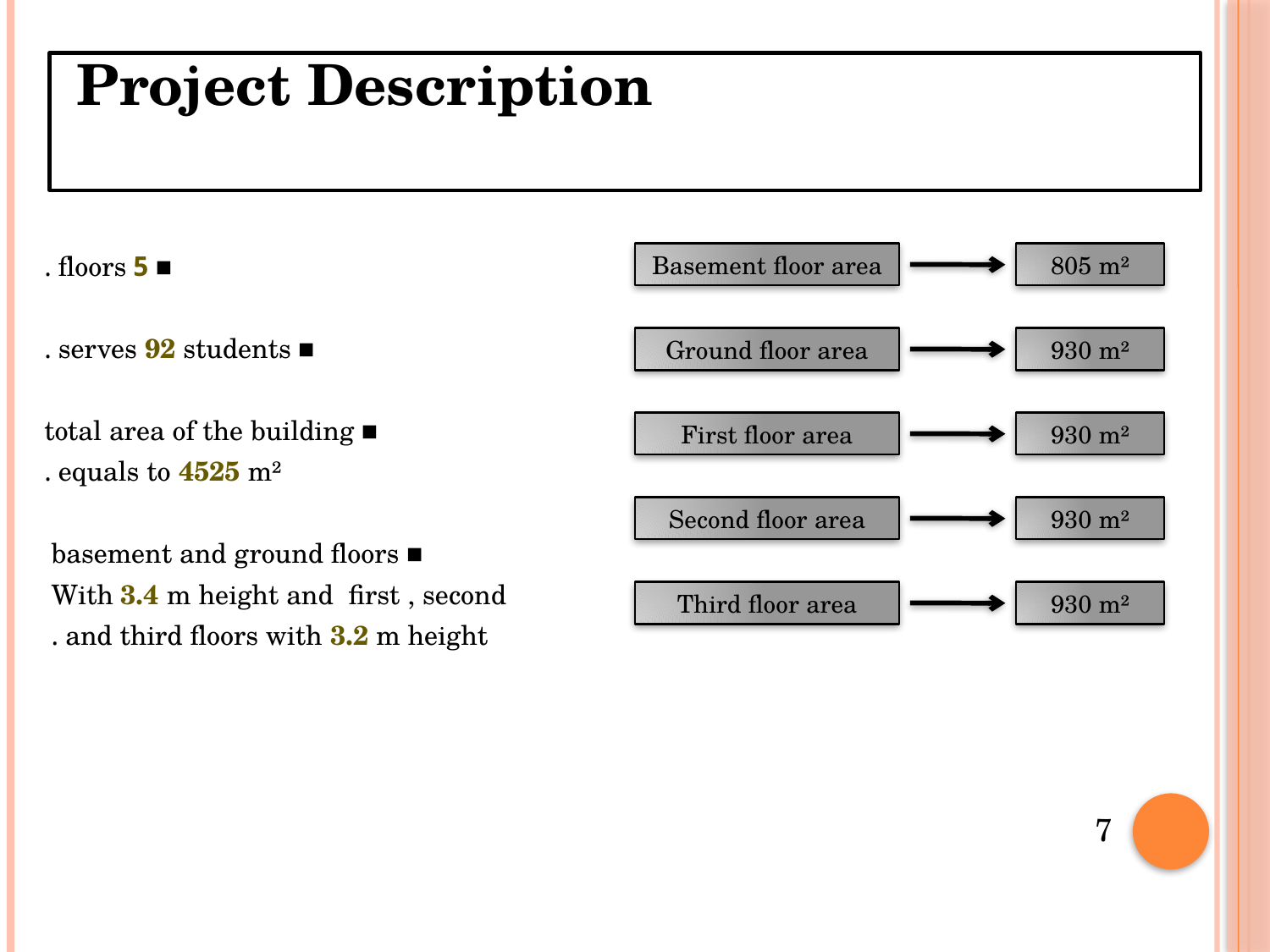

# Project Description
■ 5 floors .

■ serves 92 students .

■ total area of the building
 equals to 4525 m² .

■ basement and ground floors
With 3.4 m height and  first , second
and third floors with 3.2 m height .

Basement floor area
805 m²
Ground floor area
930 m²
First floor area
930 m²
Second floor area
930 m²
Third floor area
930 m²
7